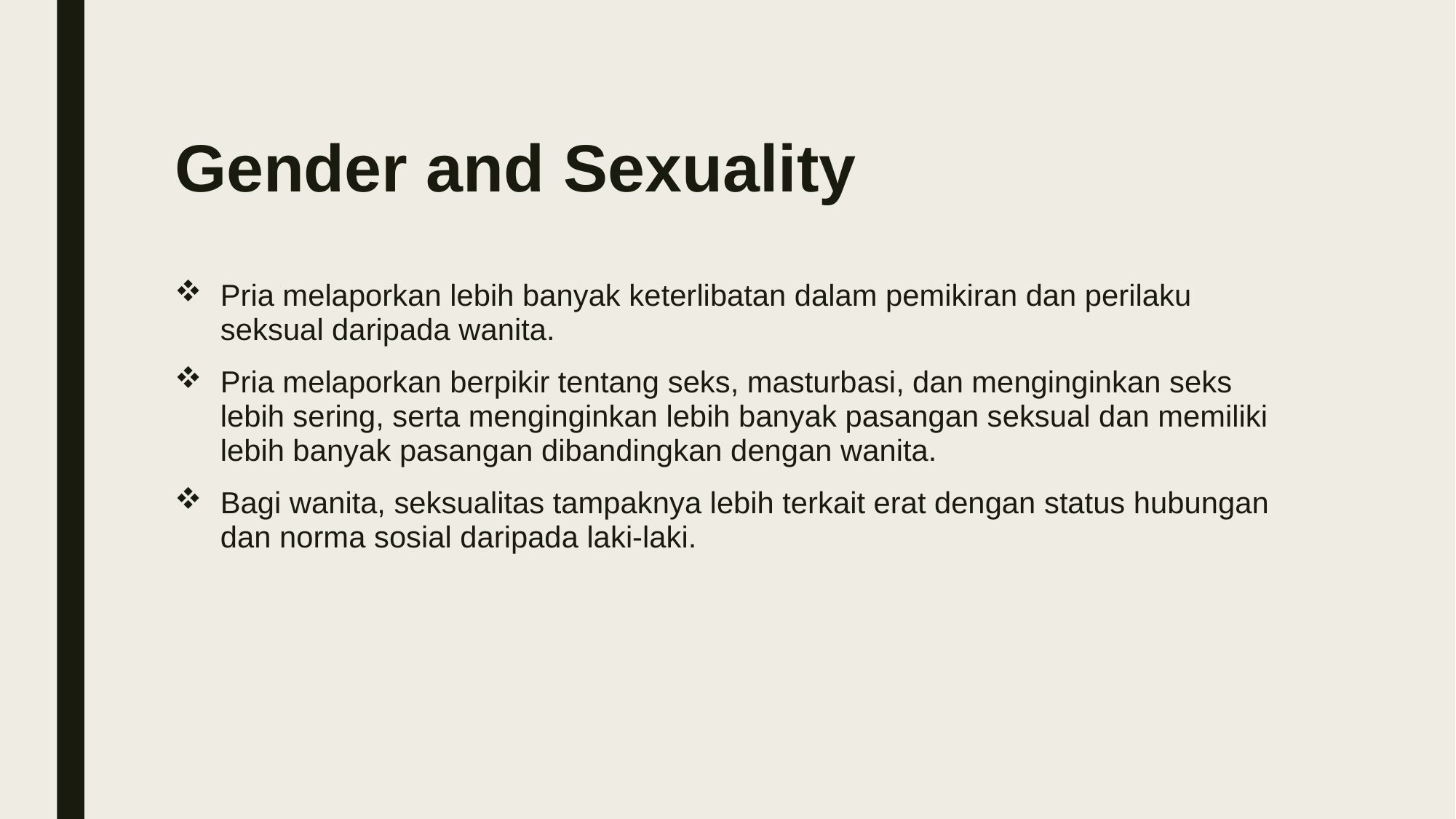

# Gender and Sexuality
Pria melaporkan lebih banyak keterlibatan dalam pemikiran dan perilaku seksual daripada wanita.
Pria melaporkan berpikir tentang seks, masturbasi, dan menginginkan seks lebih sering, serta menginginkan lebih banyak pasangan seksual dan memiliki lebih banyak pasangan dibandingkan dengan wanita.
Bagi wanita, seksualitas tampaknya lebih terkait erat dengan status hubungan dan norma sosial daripada laki-laki.